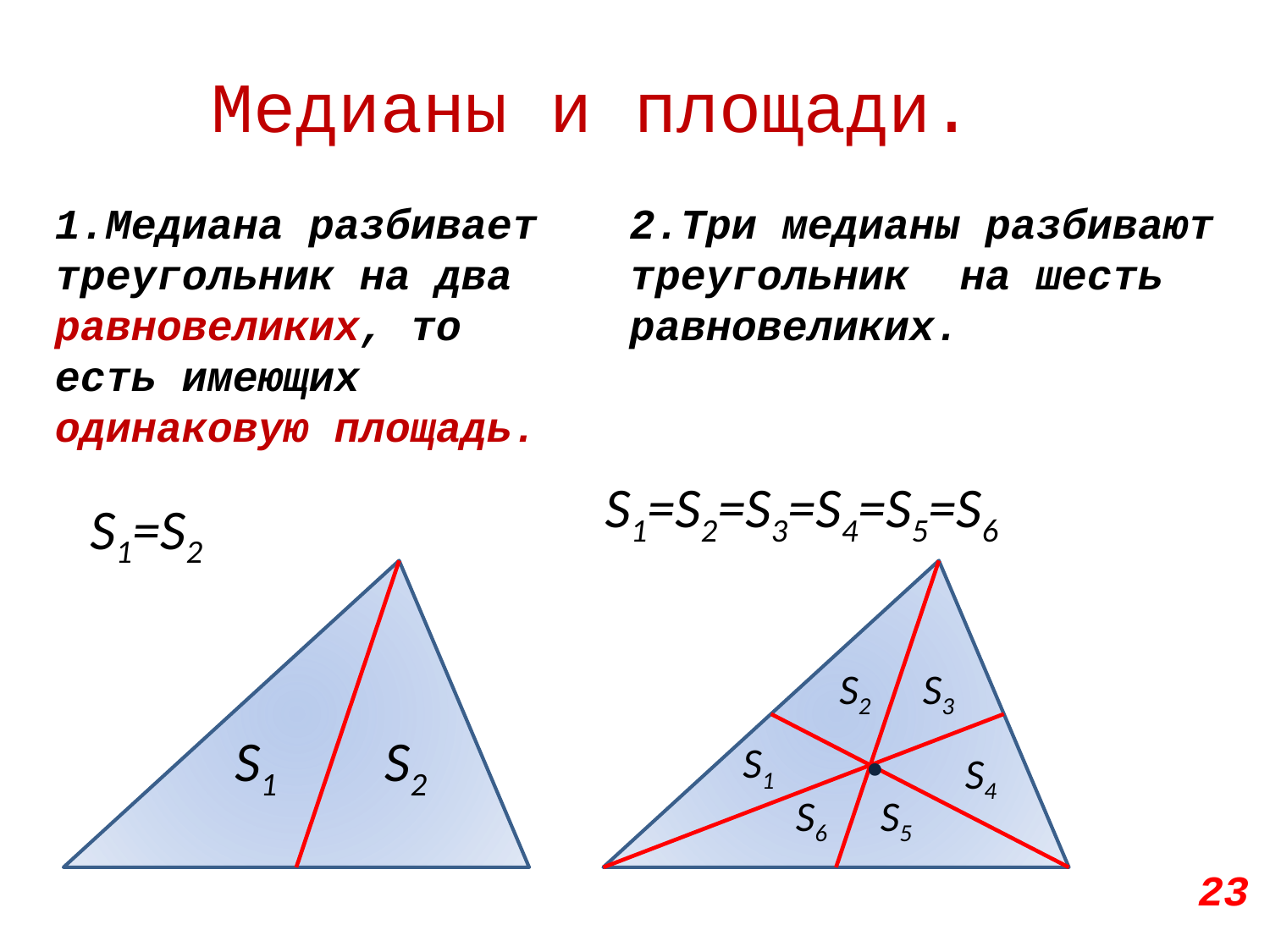

Медианы и площади.
1.Медиана разбивает треугольник на два равновеликих, то  есть имеющих одинаковую площадь.
2.Три медианы разбивают треугольник  на шесть равновеликих.
S1=S2=S3=S4=S5=S6

S2
S1

S3

S4

S6

S5

S1=S2

S1

S2
23
.